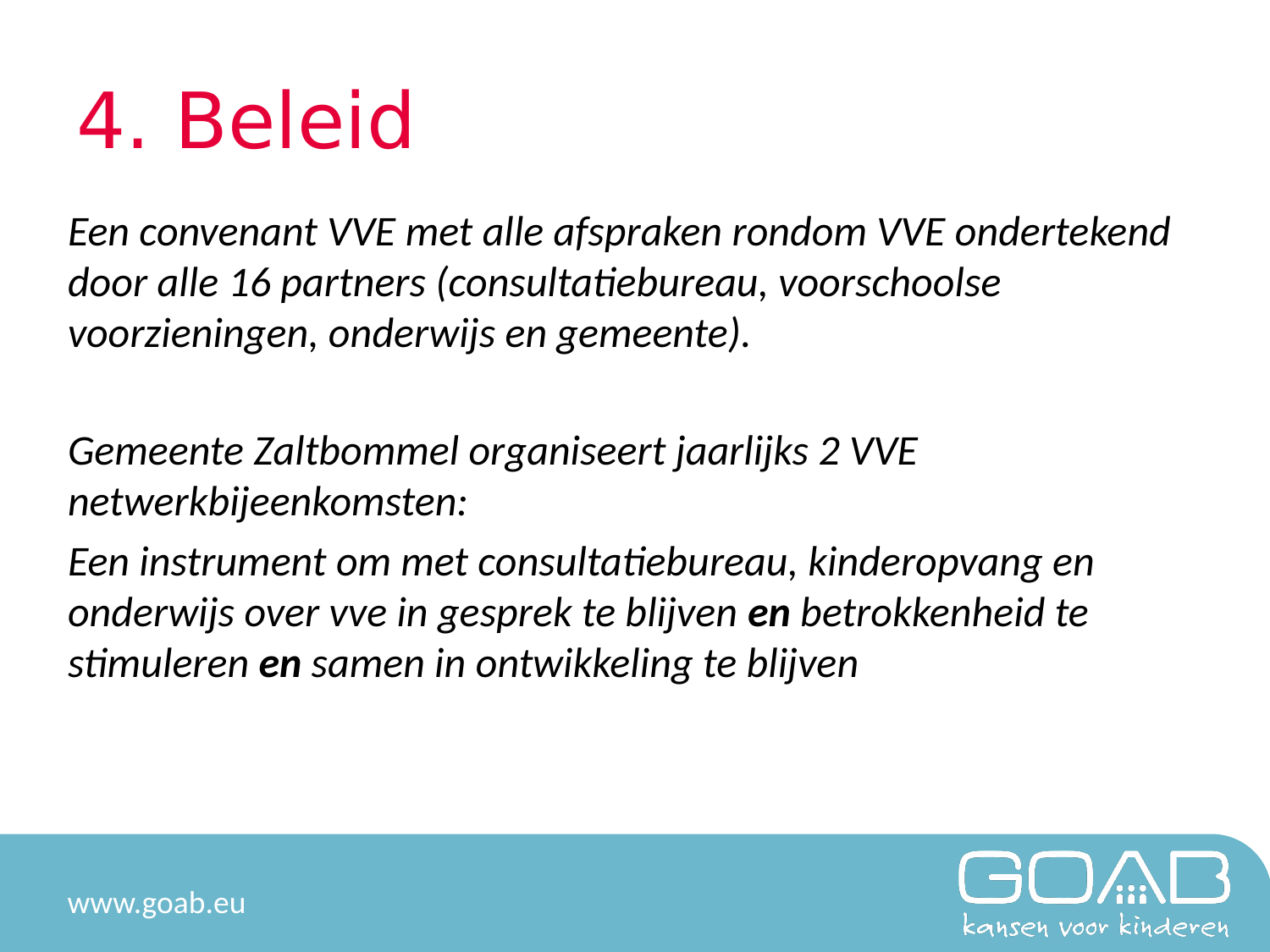

# 4. Beleid
Een convenant VVE met alle afspraken rondom VVE ondertekend door alle 16 partners (consultatiebureau, voorschoolse voorzieningen, onderwijs en gemeente).

Gemeente Zaltbommel organiseert jaarlijks 2 VVE netwerkbijeenkomsten:
Een instrument om met consultatiebureau, kinderopvang en onderwijs over vve in gesprek te blijven en betrokkenheid te stimuleren en samen in ontwikkeling te blijven